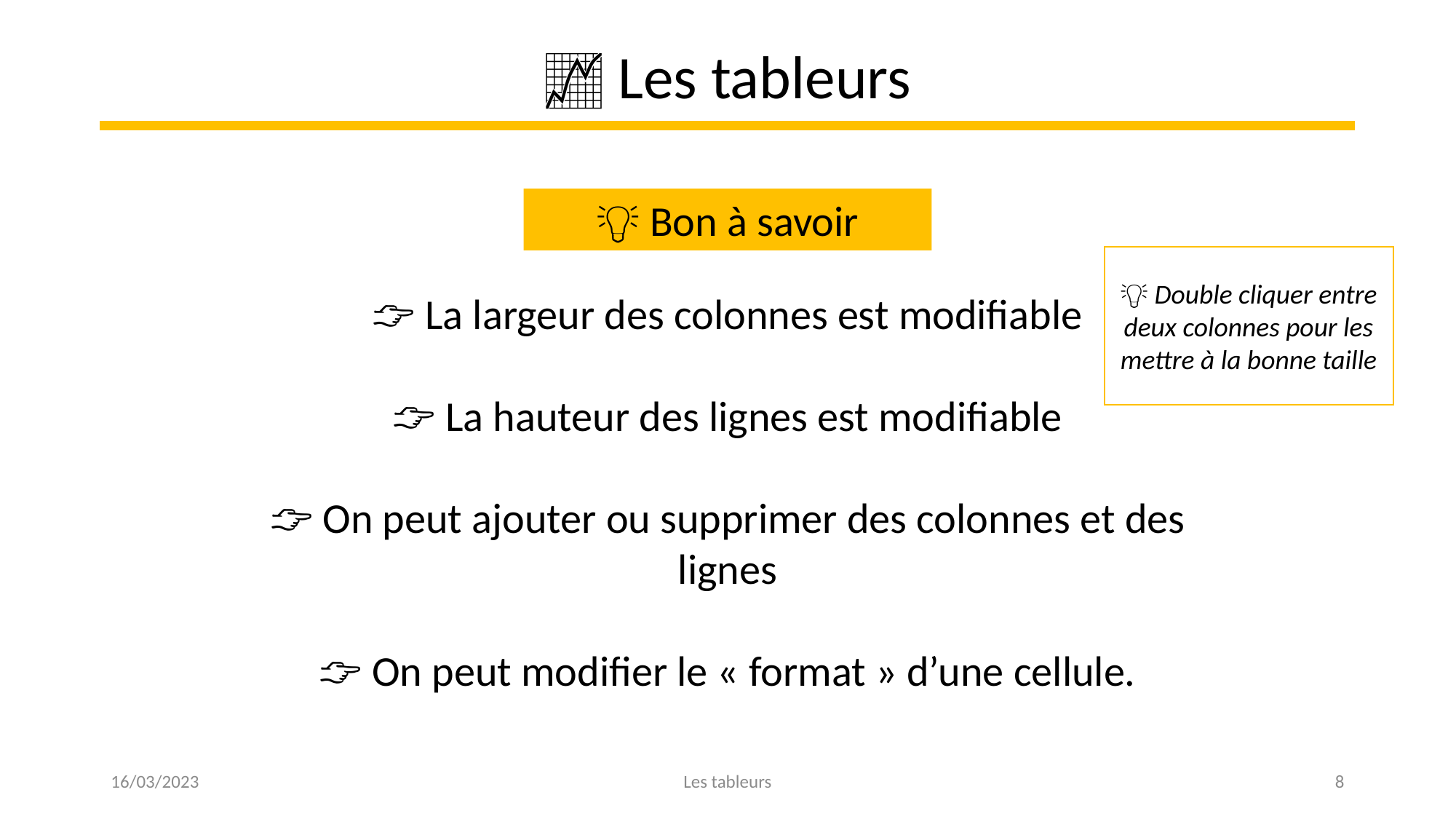

# 📈 Les tableurs
💡 Bon à savoir
💡 Double cliquer entre deux colonnes pour les mettre à la bonne taille
👉 La largeur des colonnes est modifiable

👉 La hauteur des lignes est modifiable

👉 On peut ajouter ou supprimer des colonnes et des lignes

👉 On peut modifier le « format » d’une cellule.
16/03/2023
Les tableurs
8